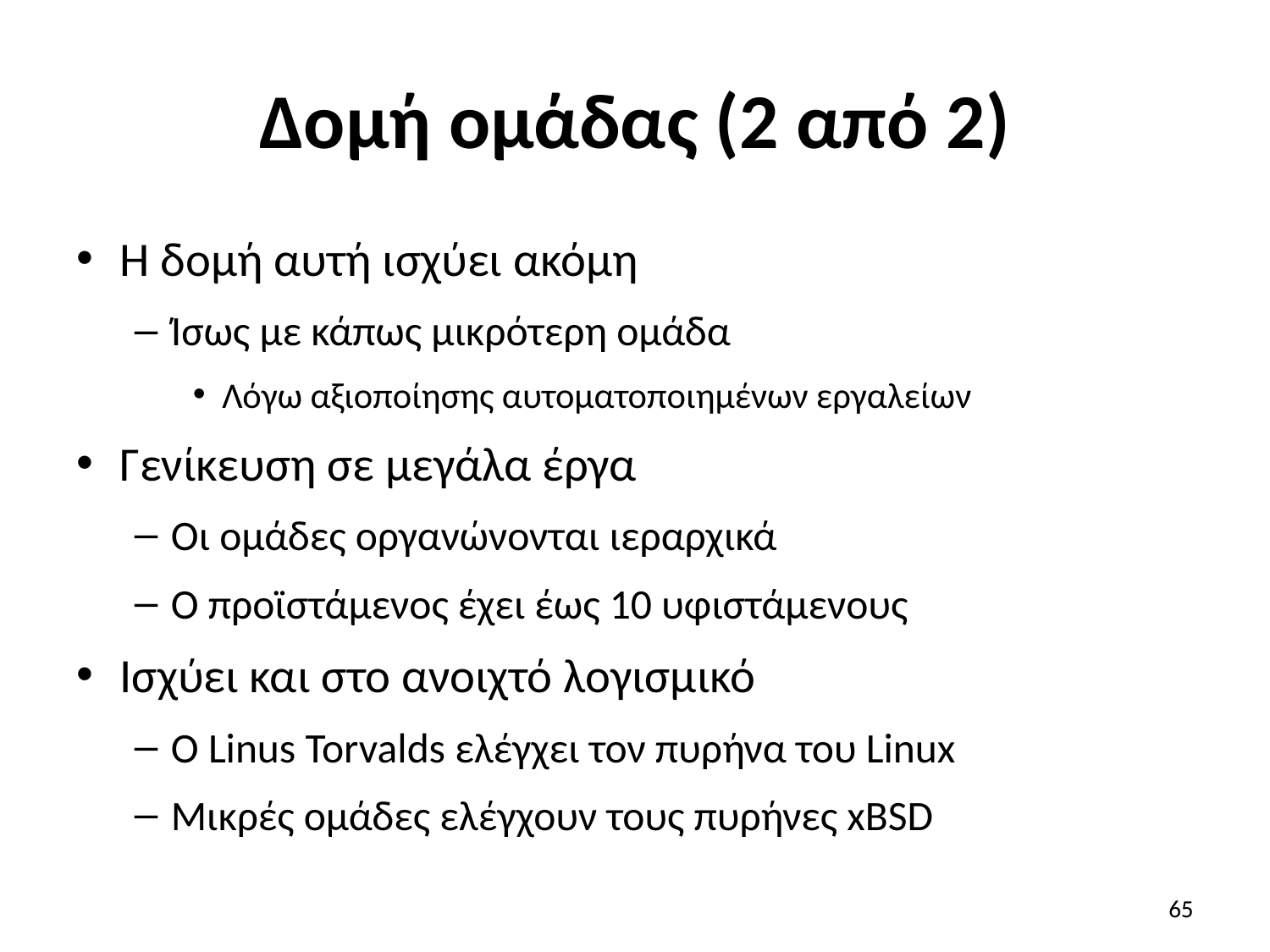

# Δομή ομάδας (2 από 2)
Η δομή αυτή ισχύει ακόμη
Ίσως με κάπως μικρότερη ομάδα
Λόγω αξιοποίησης αυτοματοποιημένων εργαλείων
Γενίκευση σε μεγάλα έργα
Οι ομάδες οργανώνονται ιεραρχικά
Ο προϊστάμενος έχει έως 10 υφιστάμενους
Ισχύει και στο ανοιχτό λογισμικό
Ο Linus Torvalds ελέγχει τον πυρήνα του Linux
Μικρές ομάδες ελέγχουν τους πυρήνες xBSD
65